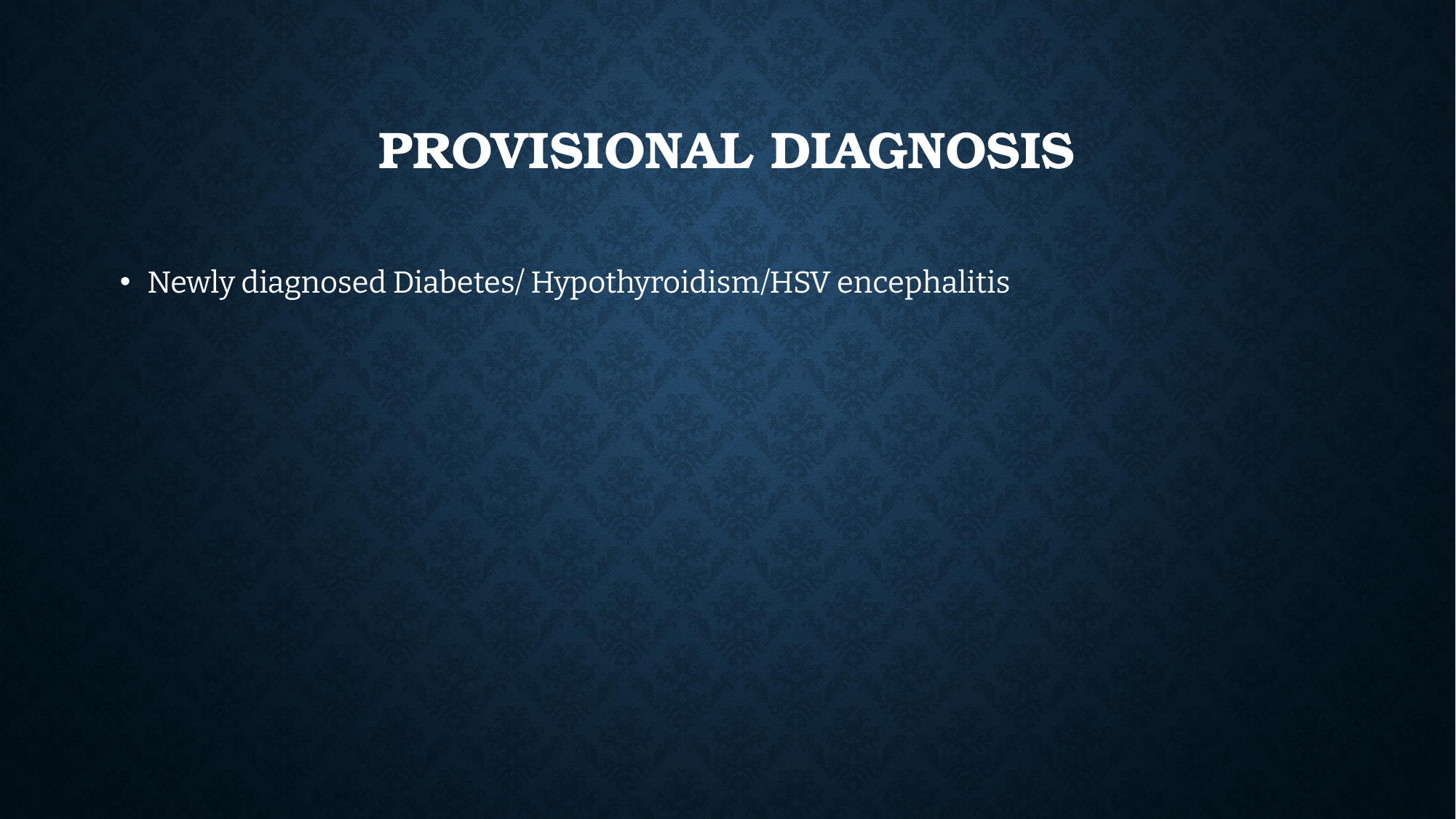

# Provisional diagnosis
Newly diagnosed Diabetes/ Hypothyroidism/HSV encephalitis